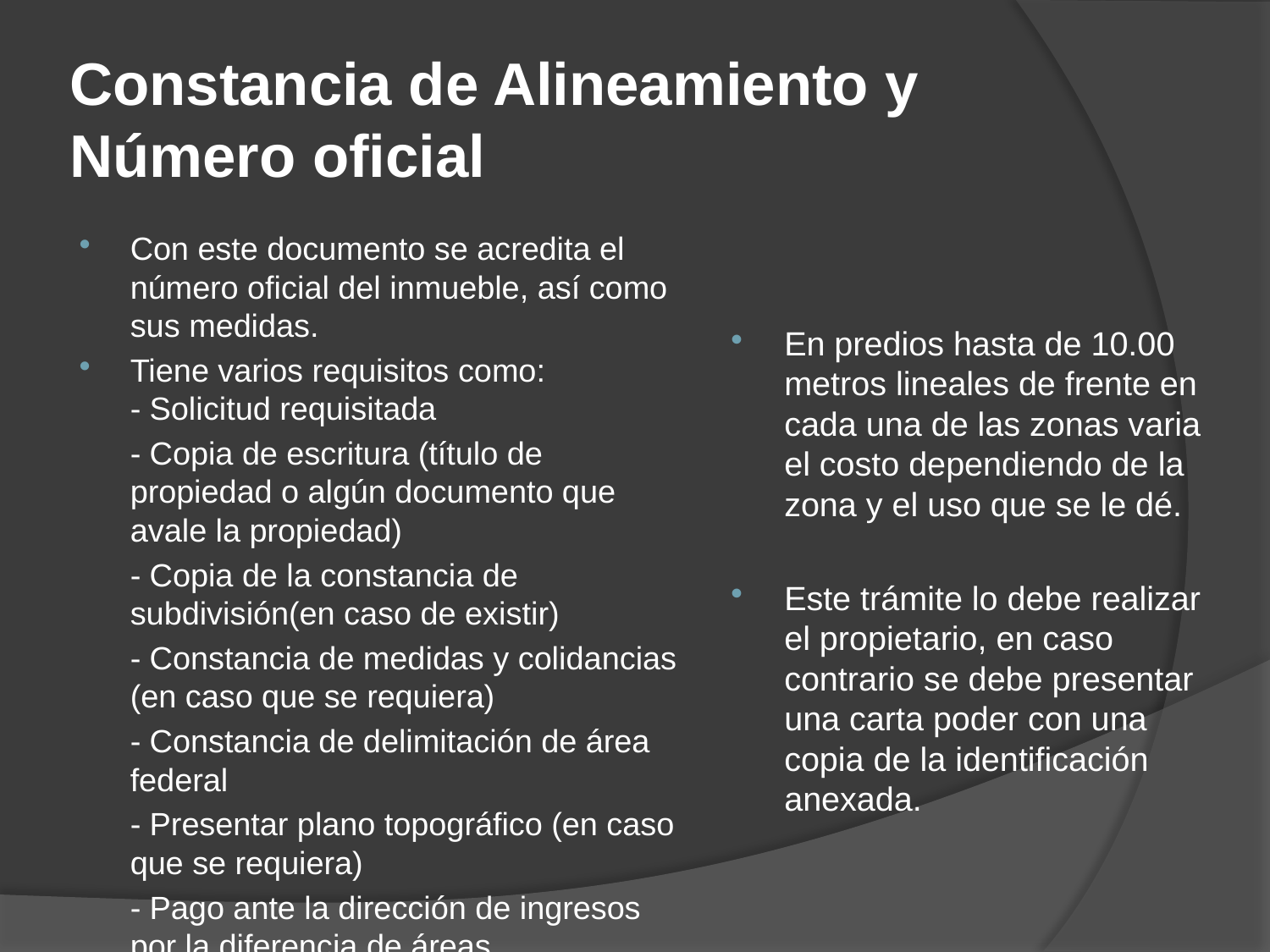

# Constancia de Alineamiento y Número oficial
Con este documento se acredita el número oficial del inmueble, así como sus medidas.
Tiene varios requisitos como:
- Solicitud requisitada
	- Copia de escritura (título de propiedad o algún documento que avale la propiedad)
	- Copia de la constancia de subdivisión(en caso de existir)
	- Constancia de medidas y colidancias (en caso que se requiera)
	- Constancia de delimitación de área federal
	- Presentar plano topográfico (en caso que se requiera)
	- Pago ante la dirección de ingresos por la diferencia de áreas
En predios hasta de 10.00 metros lineales de frente en cada una de las zonas varia el costo dependiendo de la zona y el uso que se le dé.

Este trámite lo debe realizar el propietario, en caso contrario se debe presentar una carta poder con una copia de la identificación anexada.